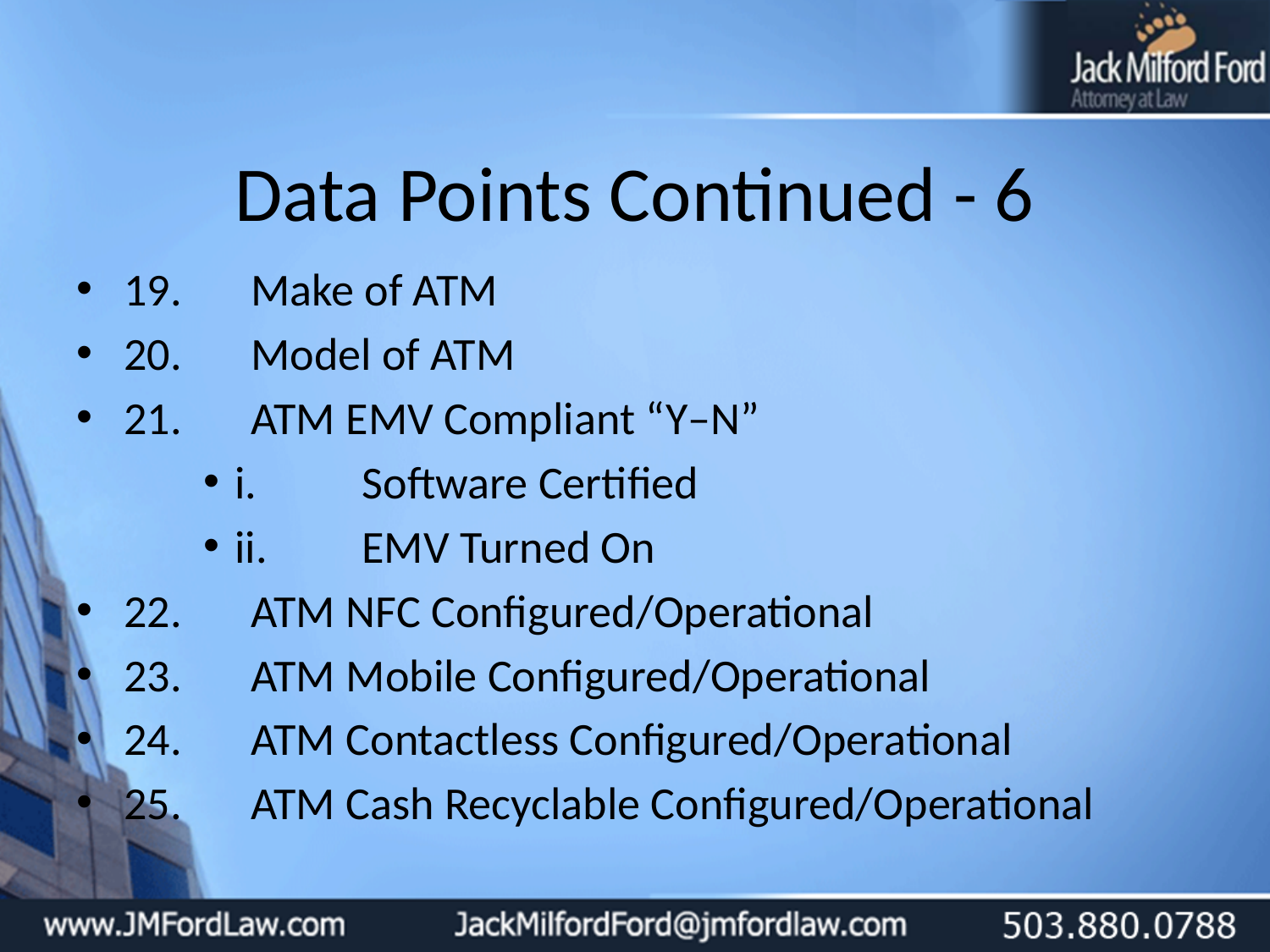

# Data Points Continued - 6
19.	Make of ATM
20.	Model of ATM
21.	ATM EMV Compliant “Y–N”
i.	Software Certified
ii.	EMV Turned On
22.	ATM NFC Configured/Operational
23.	ATM Mobile Configured/Operational
24.	ATM Contactless Configured/Operational
25.	ATM Cash Recyclable Configured/Operational